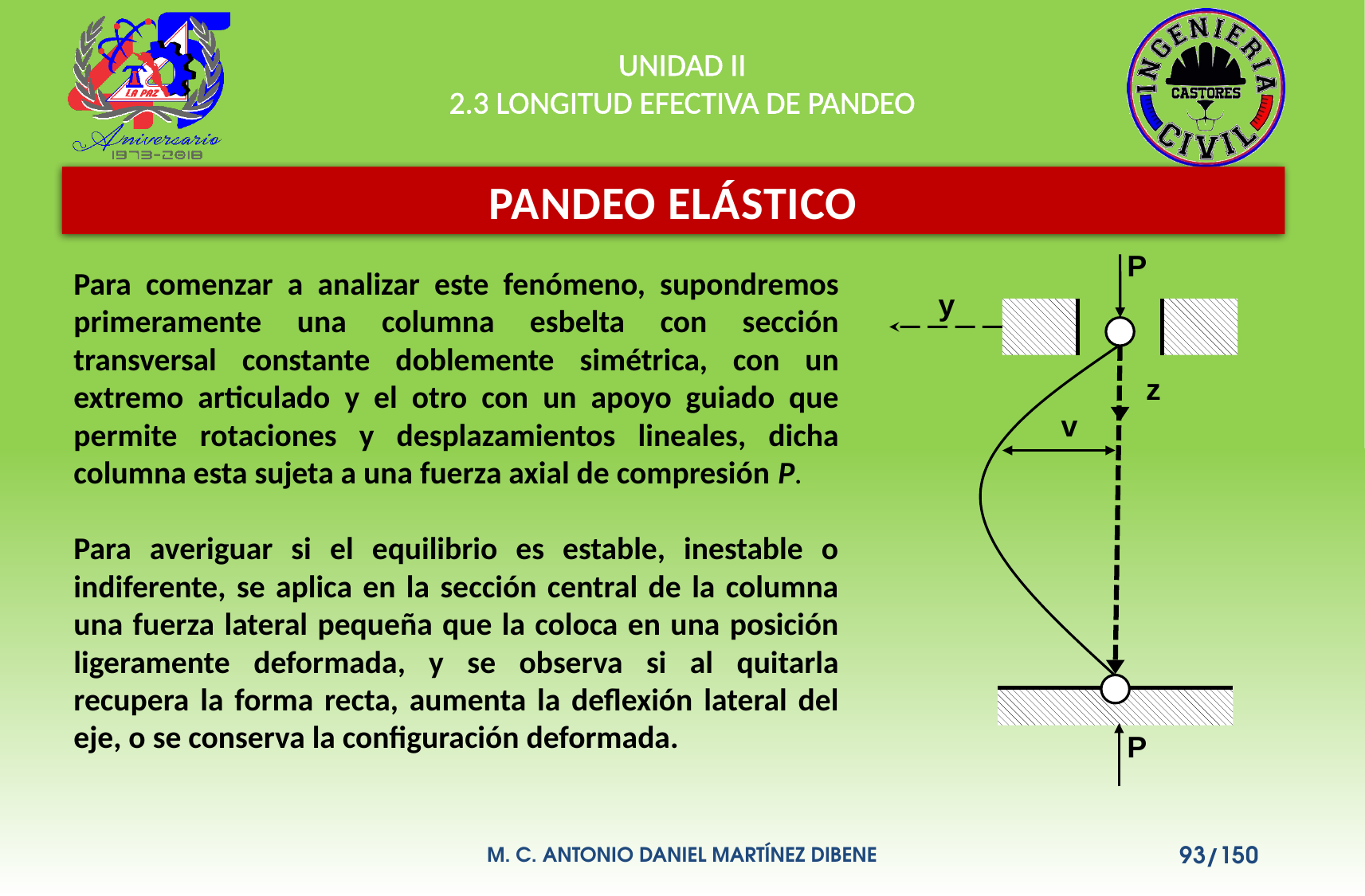

UNIDAD II
2.3 LONGITUD EFECTIVA DE PANDEO
PANDEO ELÁSTICO
P
y

z
v

P
Para comenzar a analizar este fenómeno, supondremos primeramente una columna esbelta con sección transversal constante doblemente simétrica, con un extremo articulado y el otro con un apoyo guiado que permite rotaciones y desplazamientos lineales, dicha columna esta sujeta a una fuerza axial de compresión P.

Para averiguar si el equilibrio es estable, inestable o indiferente, se aplica en la sección central de la columna una fuerza lateral pequeña que la coloca en una posición ligeramente deformada, y se observa si al quitarla recupera la forma recta, aumenta la deflexión lateral del eje, o se conserva la configuración deformada.

M. C. ANTONIO DANIEL MARTÍNEZ DIBENE
93/150